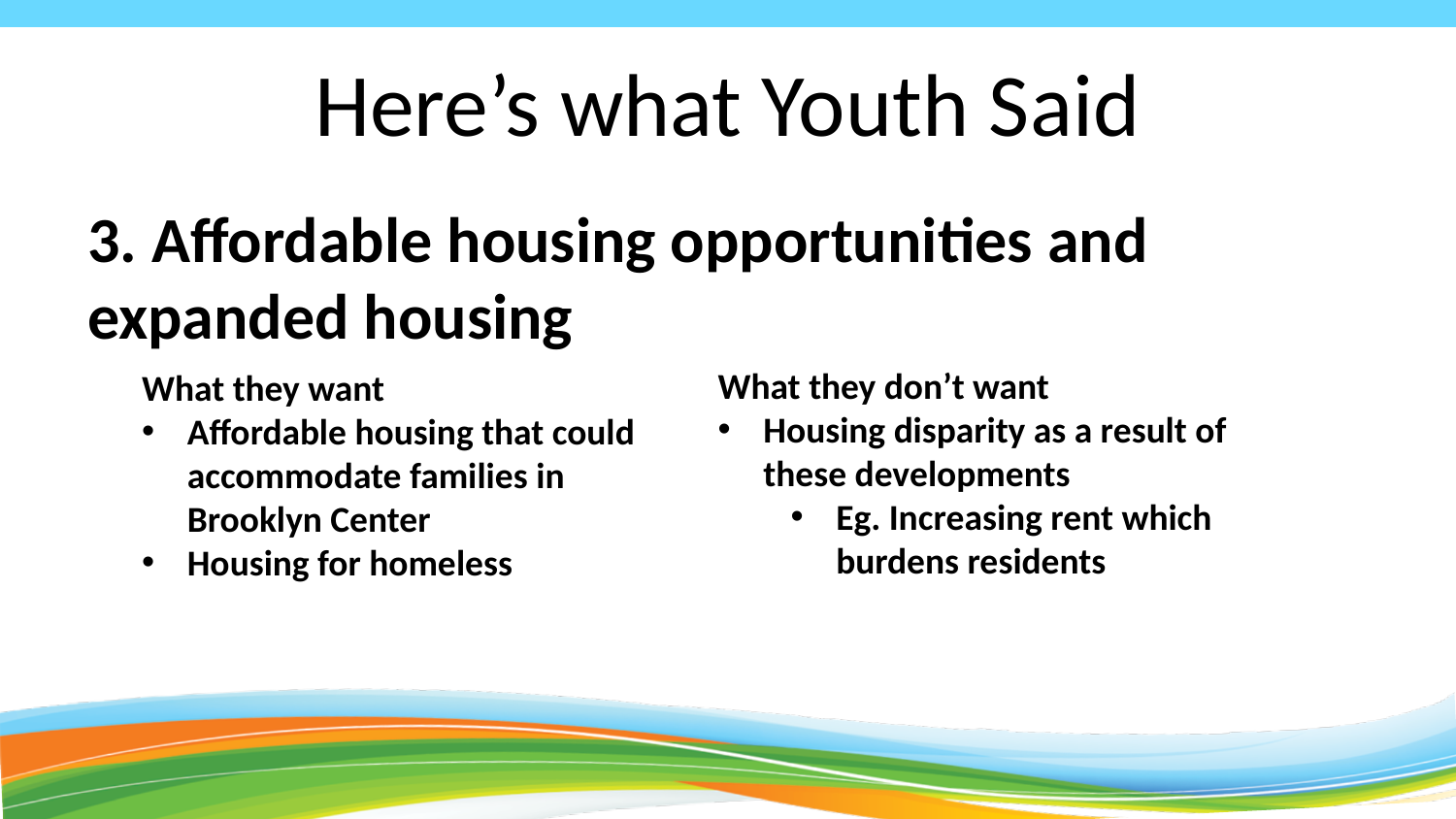

# Here’s what Youth Said
3. Affordable housing opportunities and expanded housing

What they don’t want
Housing disparity as a result of these developments
Eg. Increasing rent which burdens residents

What they want
Affordable housing that could accommodate families in Brooklyn Center
Housing for homeless